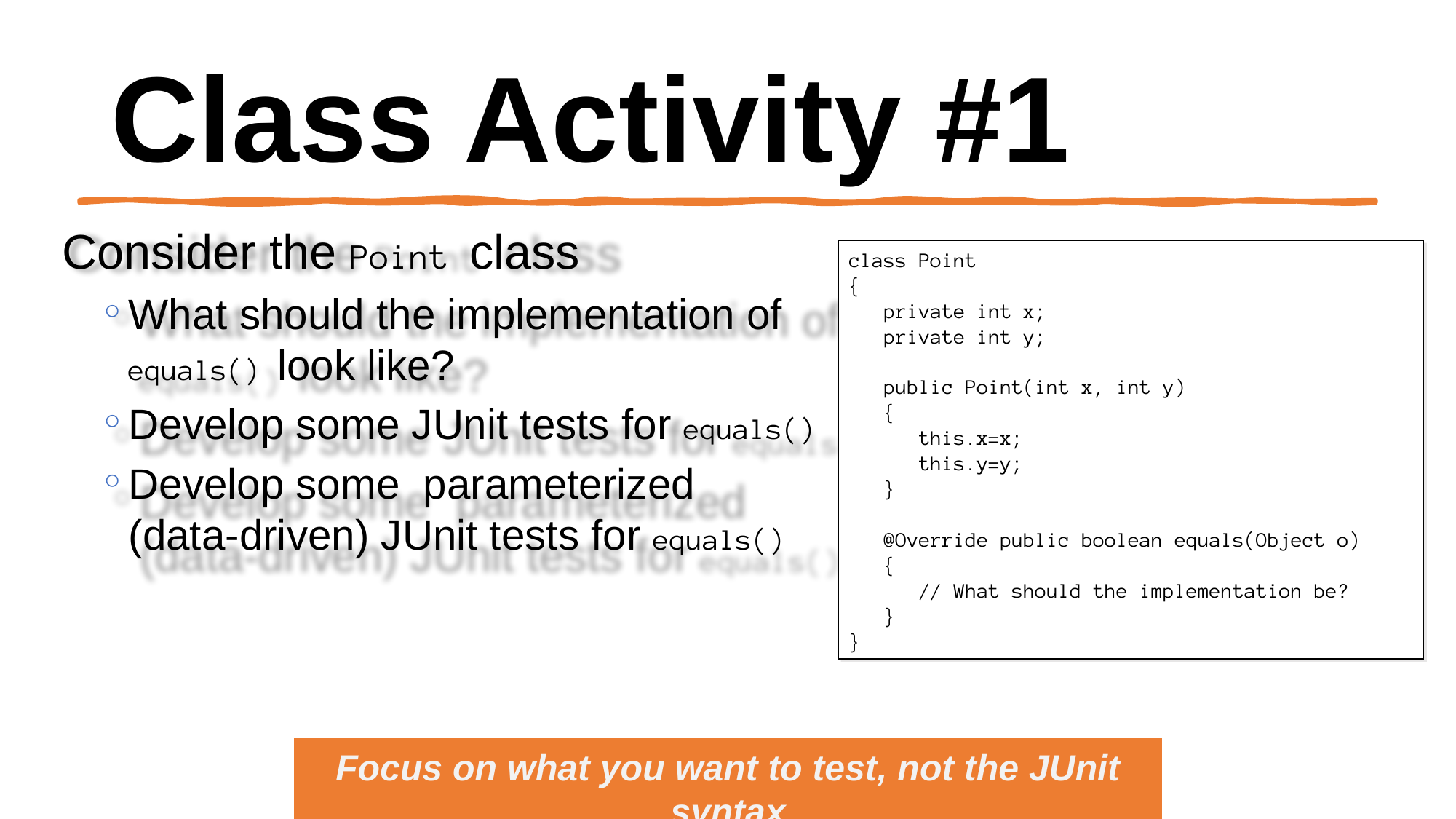

Class Activity #1

Consider the Point class
What should the implementation of
equals() look like?
Develop some JUnit tests for equals()
Develop some  parameterized
(data-driven) JUnit tests for equals()
class Point
{
   private int x;
   private int y;

   public Point(int x, int y)
   {
      this.x=x;
      this.y=y;
   }

   @Override public boolean equals(Object o)
   {
      // What should the implementation be?
   }
}
Focus on what you want to test, not the JUnit syntax